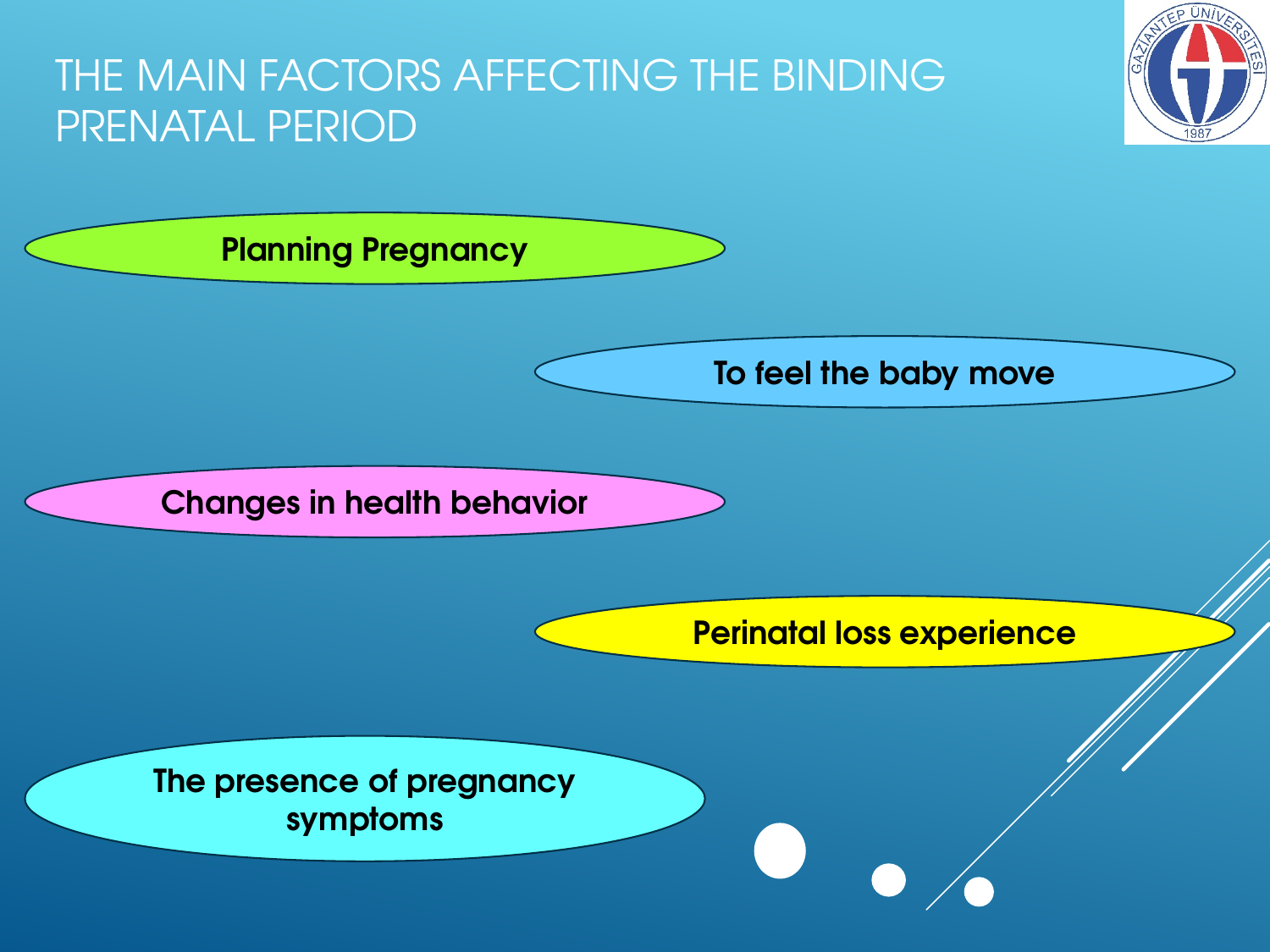

# The maIn factors affectIng the bIndIng prenatal perıod
Planning Pregnancy
To feel the baby move
Changes in health behavior
Perinatal loss experience
The presence of pregnancy symptoms